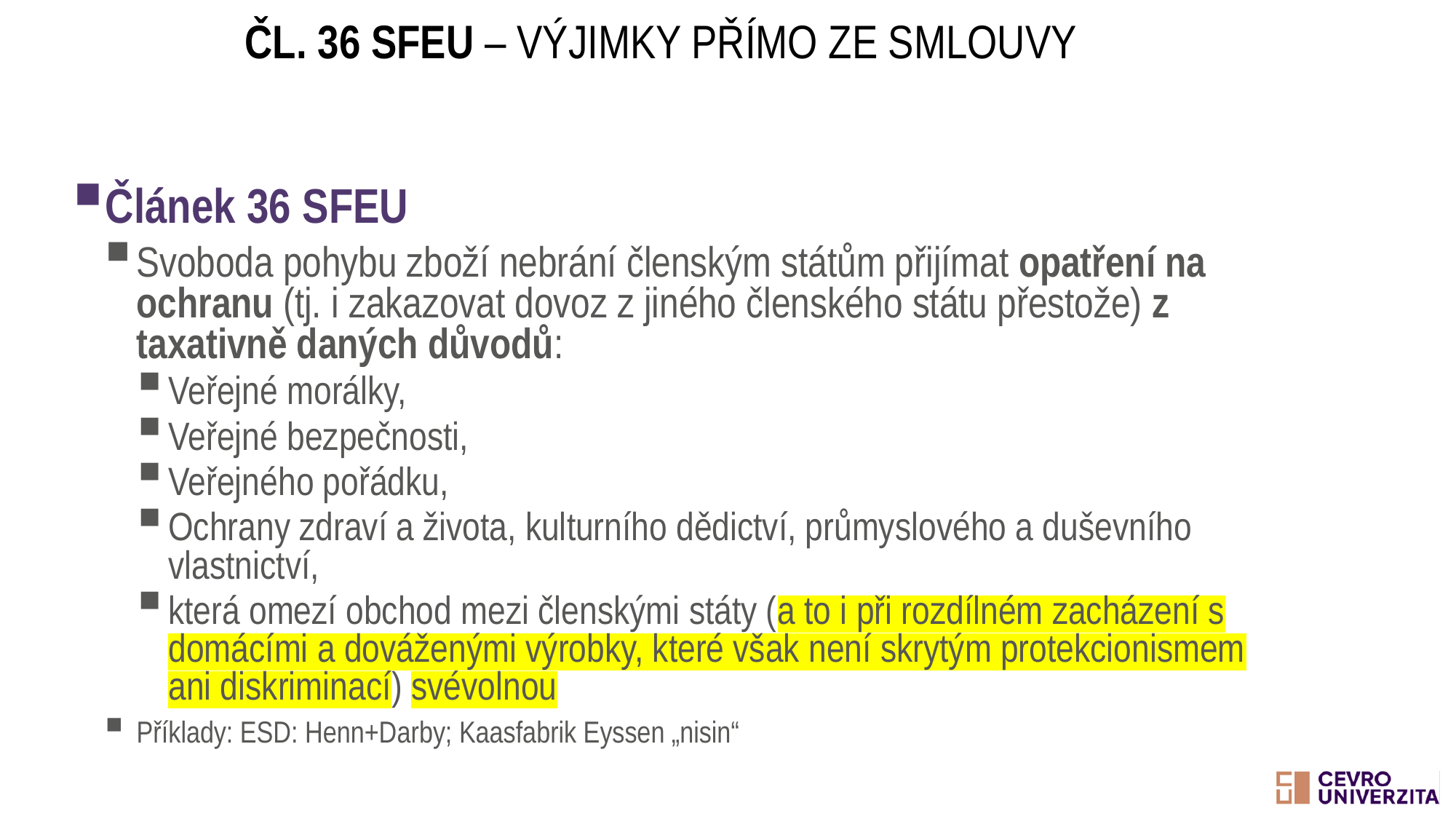

# Čl. 36 SFEU – výjimky přímo ze Smlouvy
Článek 36 SFEU
Svoboda pohybu zboží nebrání členským státům přijímat opatření na ochranu (tj. i zakazovat dovoz z jiného členského státu přestože) z taxativně daných důvodů:
Veřejné morálky,
Veřejné bezpečnosti,
Veřejného pořádku,
Ochrany zdraví a života, kulturního dědictví, průmyslového a duševního vlastnictví,
která omezí obchod mezi členskými státy (a to i při rozdílném zacházení s domácími a dováženými výrobky, které však není skrytým protekcionismem ani diskriminací) svévolnou
Příklady: ESD: Henn+Darby; Kaasfabrik Eyssen „nisin“